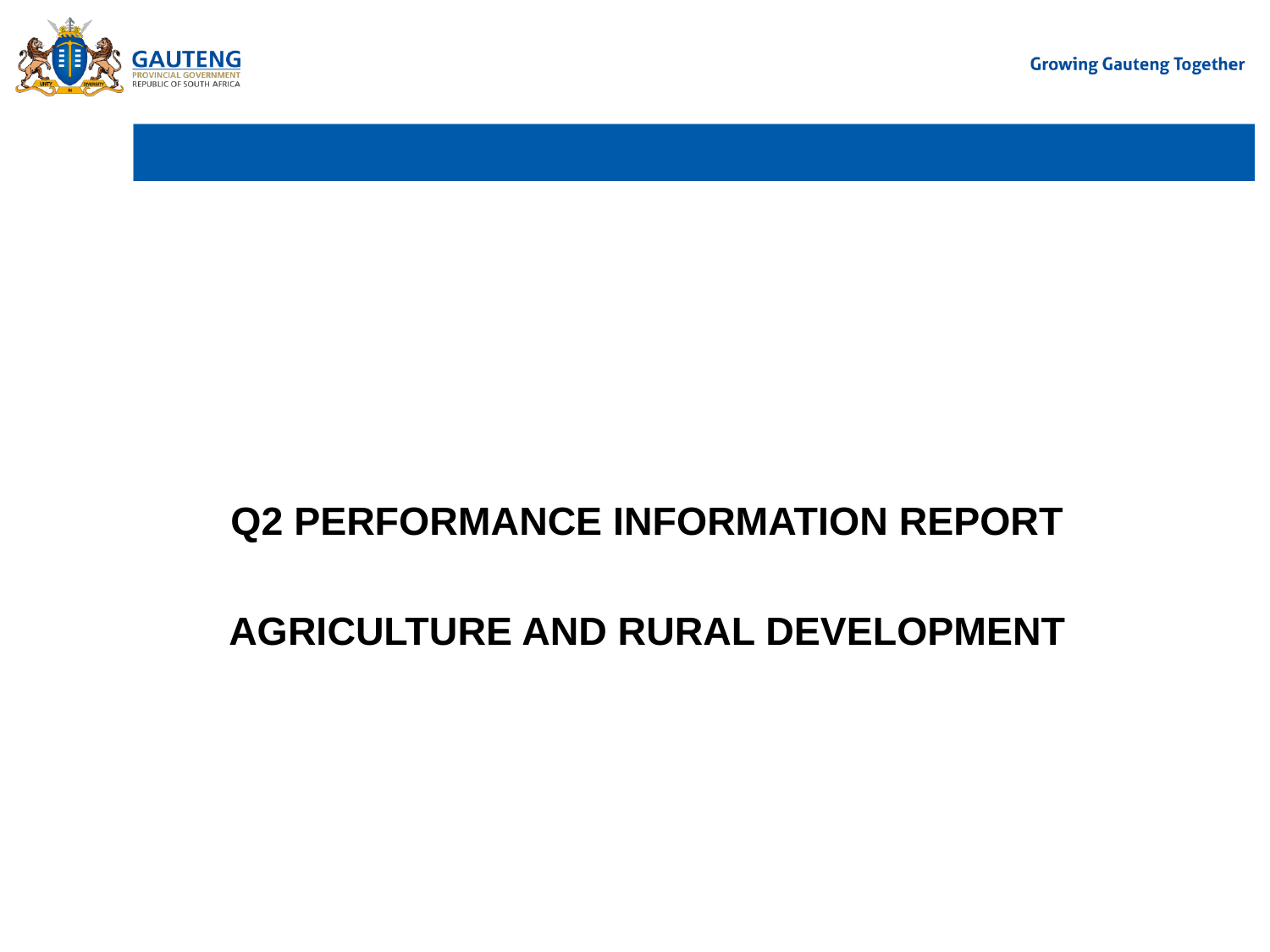

Q2 PERFORMANCE INFORMATION REPORT

AGRICULTURE AND RURAL DEVELOPMENT